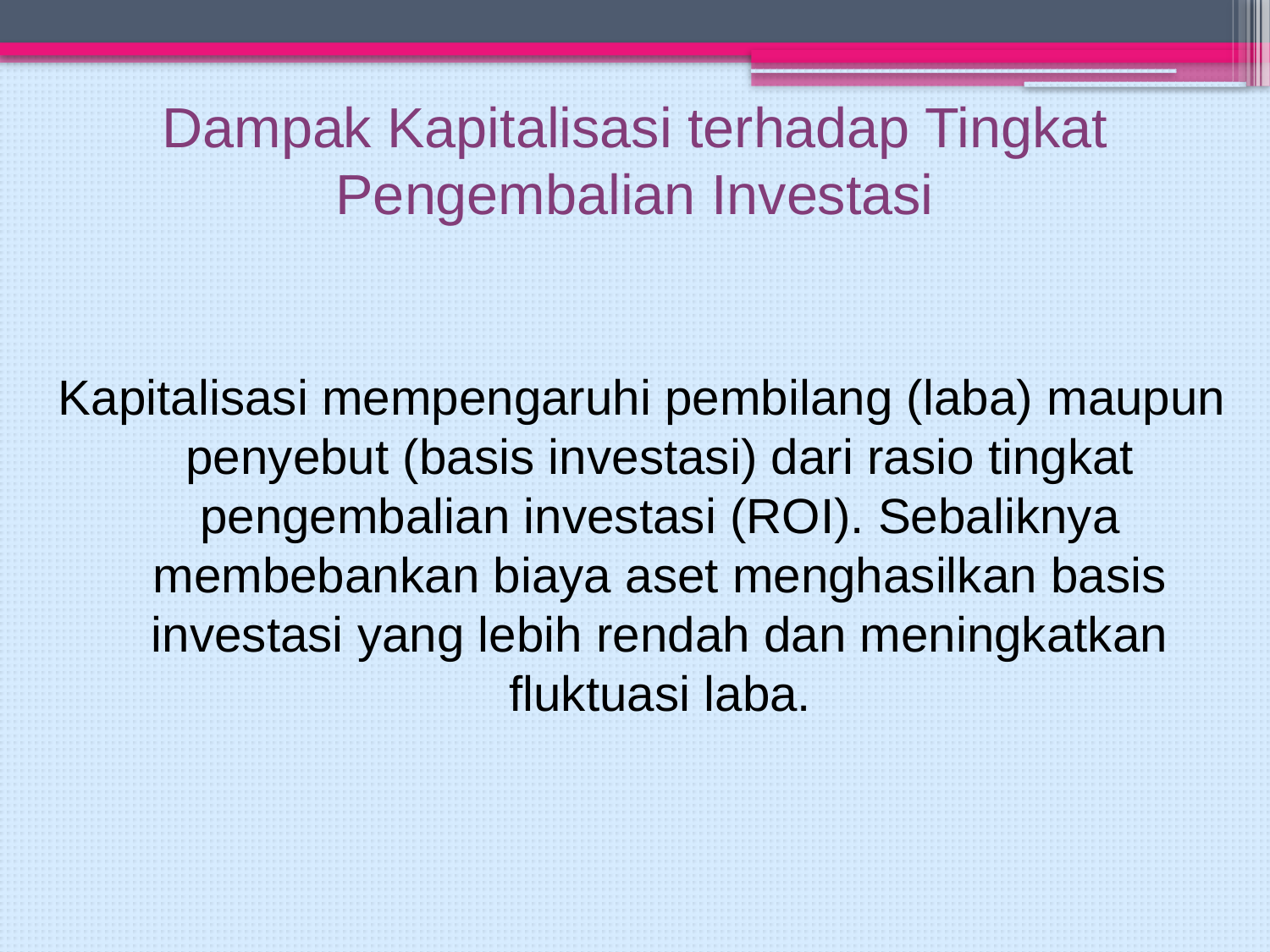

# Dampak Kapitalisasi terhadap Tingkat Pengembalian Investasi
Kapitalisasi mempengaruhi pembilang (laba) maupun penyebut (basis investasi) dari rasio tingkat pengembalian investasi (ROI). Sebaliknya membebankan biaya aset menghasilkan basis investasi yang lebih rendah dan meningkatkan fluktuasi laba.